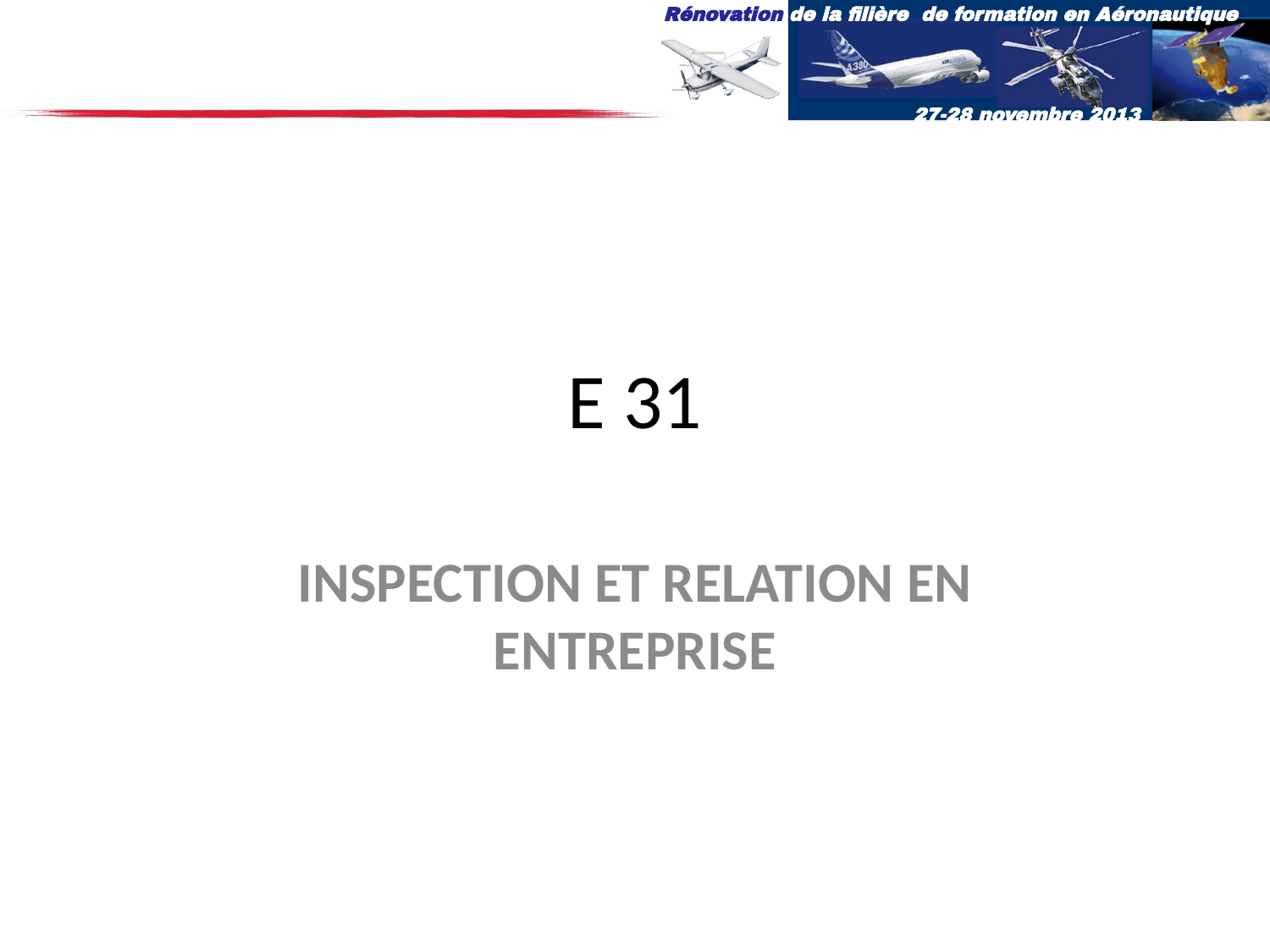

# E 31
INSPECTION ET RELATION EN ENTREPRISE